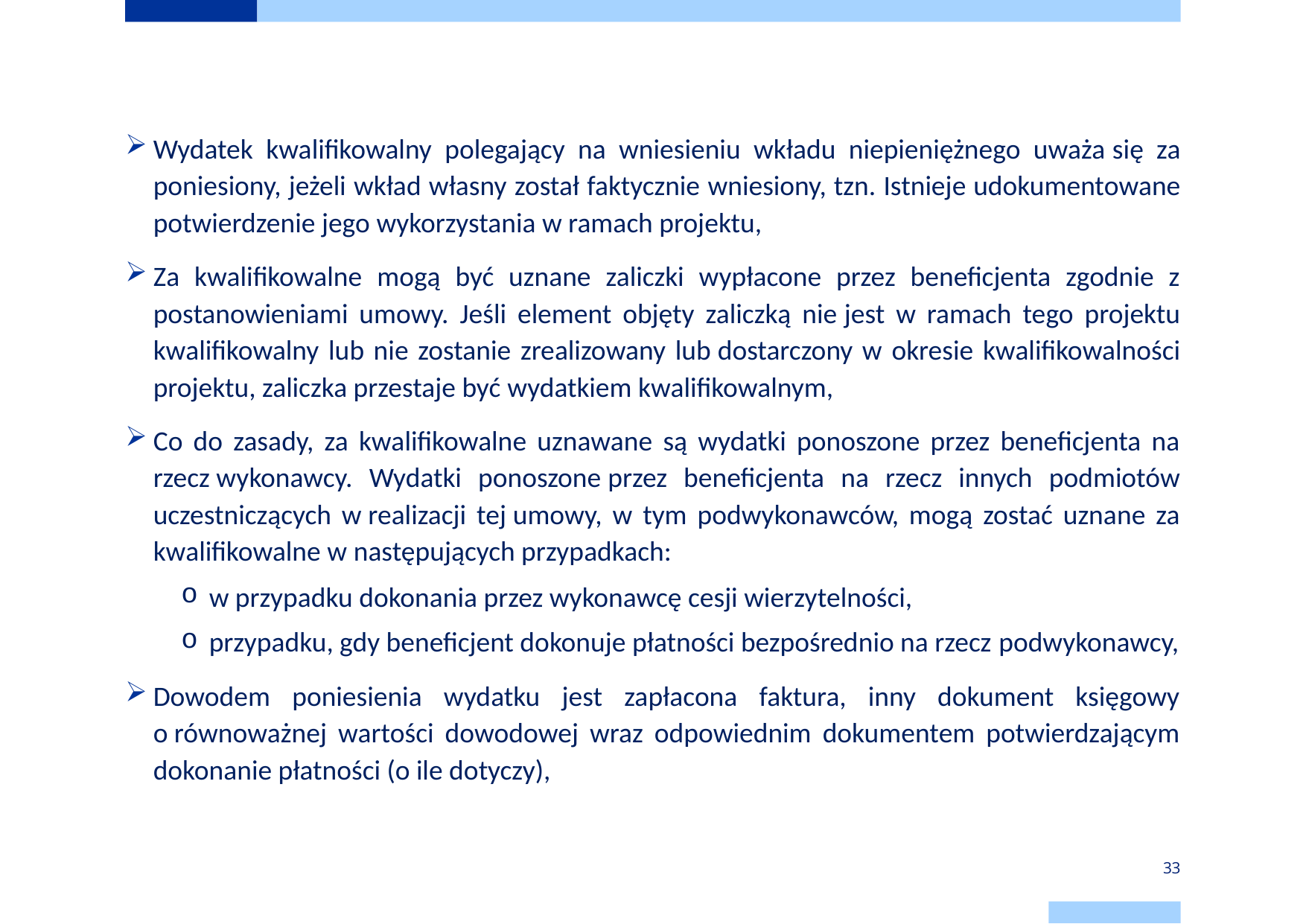

# Zasada faktycznego poniesionego kosztu
Wydatek kwalifikowalny polegający na wniesieniu wkładu niepieniężnego uważa się za poniesiony, jeżeli wkład własny został faktycznie wniesiony, tzn. Istnieje udokumentowane potwierdzenie jego wykorzystania w ramach projektu,
Za kwalifikowalne mogą być uznane zaliczki wypłacone przez beneficjenta zgodnie z postanowieniami umowy. Jeśli element objęty zaliczką nie jest w ramach tego projektu kwalifikowalny lub nie zostanie zrealizowany lub dostarczony w okresie kwalifikowalności projektu, zaliczka przestaje być wydatkiem kwalifikowalnym,
Co do zasady, za kwalifikowalne uznawane są wydatki ponoszone przez beneficjenta na rzecz wykonawcy. Wydatki ponoszone przez beneficjenta na rzecz innych podmiotów uczestniczących w realizacji tej umowy, w tym podwykonawców, mogą zostać uznane za kwalifikowalne w następujących przypadkach:
w przypadku dokonania przez wykonawcę cesji wierzytelności,
przypadku, gdy beneficjent dokonuje płatności bezpośrednio na rzecz podwykonawcy,
Dowodem poniesienia wydatku jest zapłacona faktura, inny dokument księgowy o równoważnej wartości dowodowej wraz odpowiednim dokumentem potwierdzającym dokonanie płatności (o ile dotyczy),
33